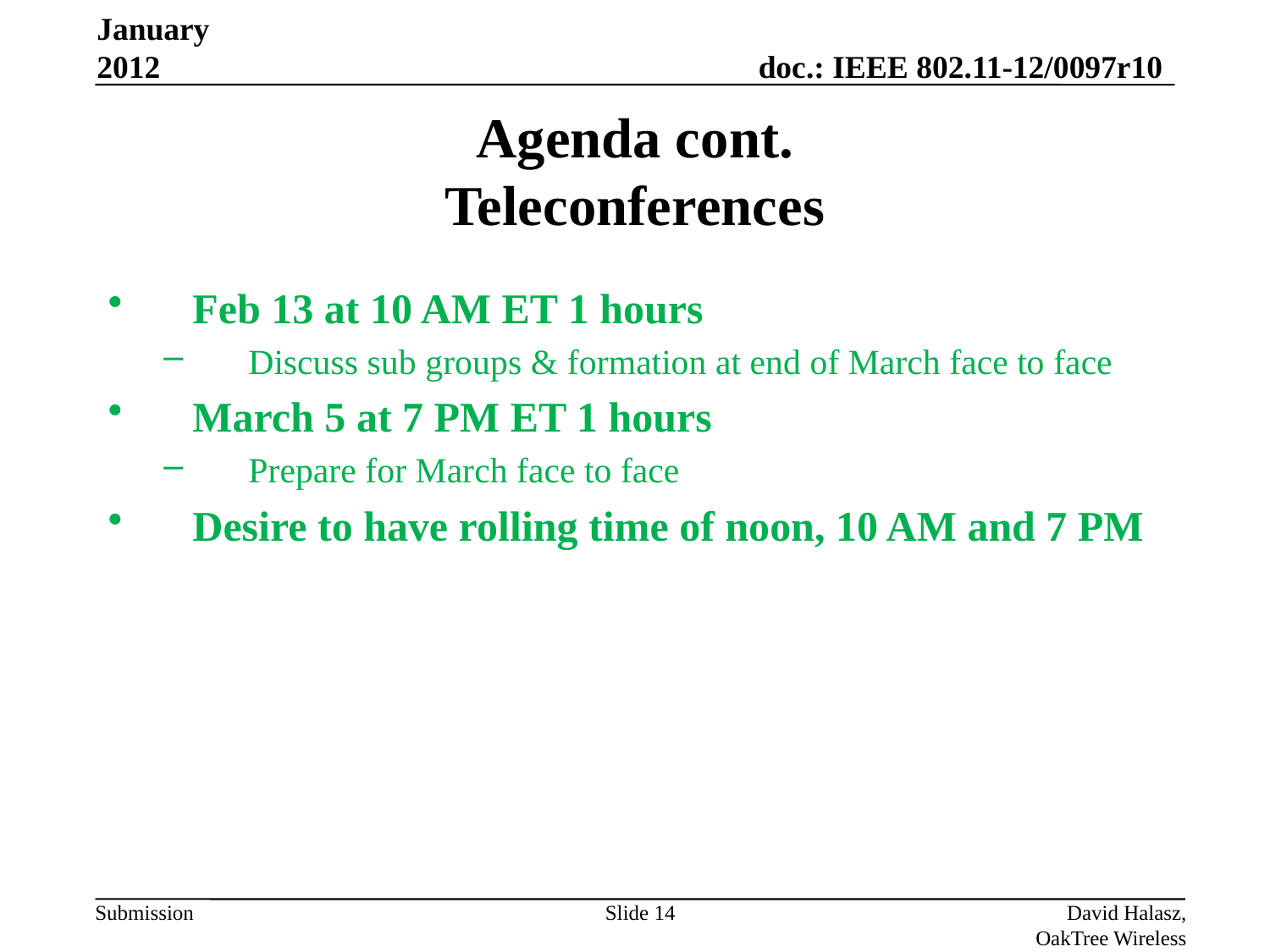

January 2012
# Agenda cont. Teleconferences
Feb 13 at 10 AM ET 1 hours
Discuss sub groups & formation at end of March face to face
March 5 at 7 PM ET 1 hours
Prepare for March face to face
Desire to have rolling time of noon, 10 AM and 7 PM
Slide 14
David Halasz, OakTree Wireless